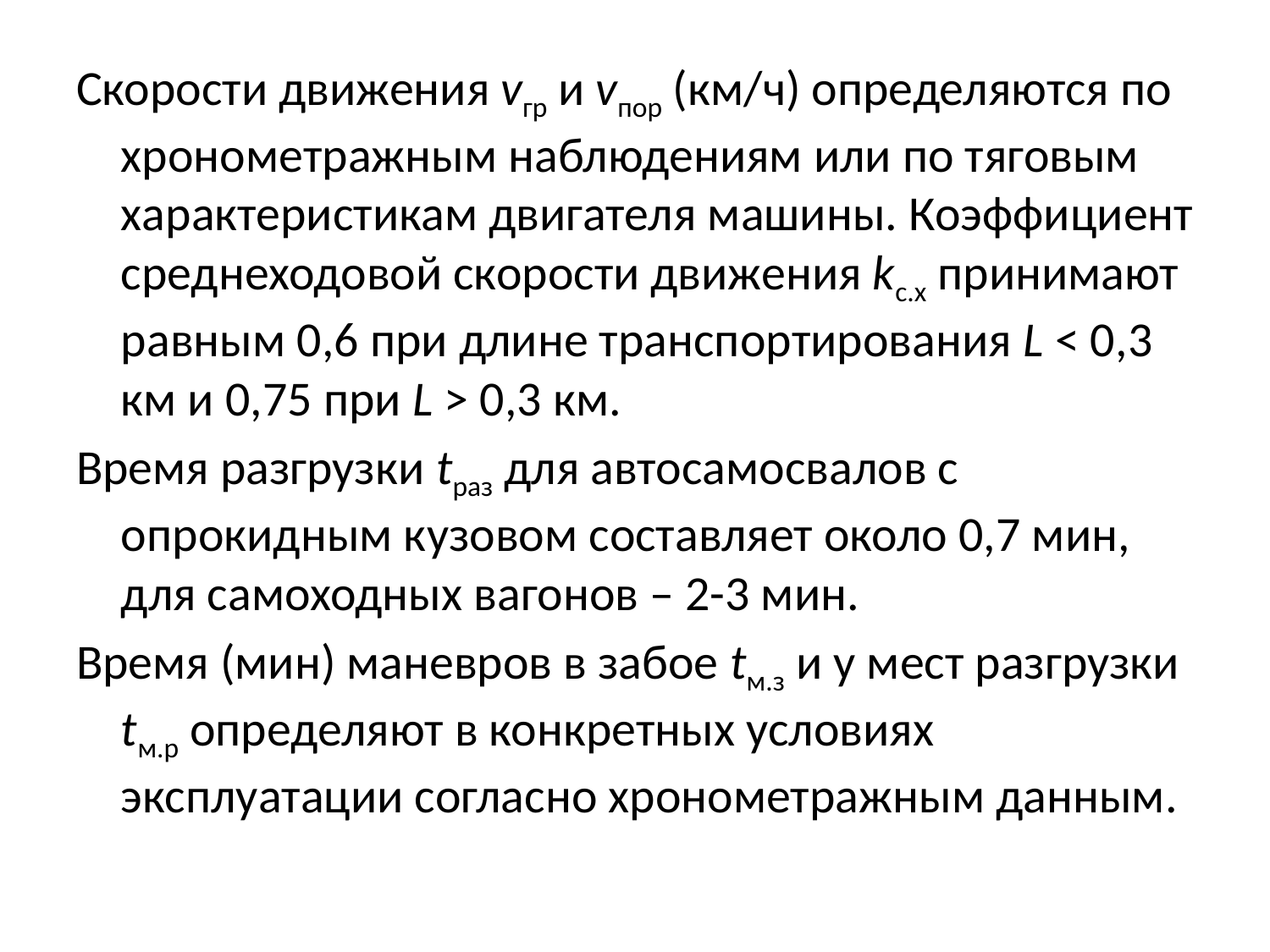

Скорости движения vгр и vпор (км/ч) определяются по хронометражным наблюдениям или по тяговым характеристикам двигателя машины. Коэффициент среднеходовой скорости движения kс.х принимают равным 0,6 при длине транспортирования L < 0,3 км и 0,75 при L > 0,3 км.
Время разгрузки tраз для автосамосвалов с опрокидным кузовом составляет около 0,7 мин, для самоходных вагонов – 2-3 мин.
Время (мин) маневров в забое tм.з и у мест разгрузки tм.р определяют в конкретных условиях эксплуатации согласно хронометражным данным.